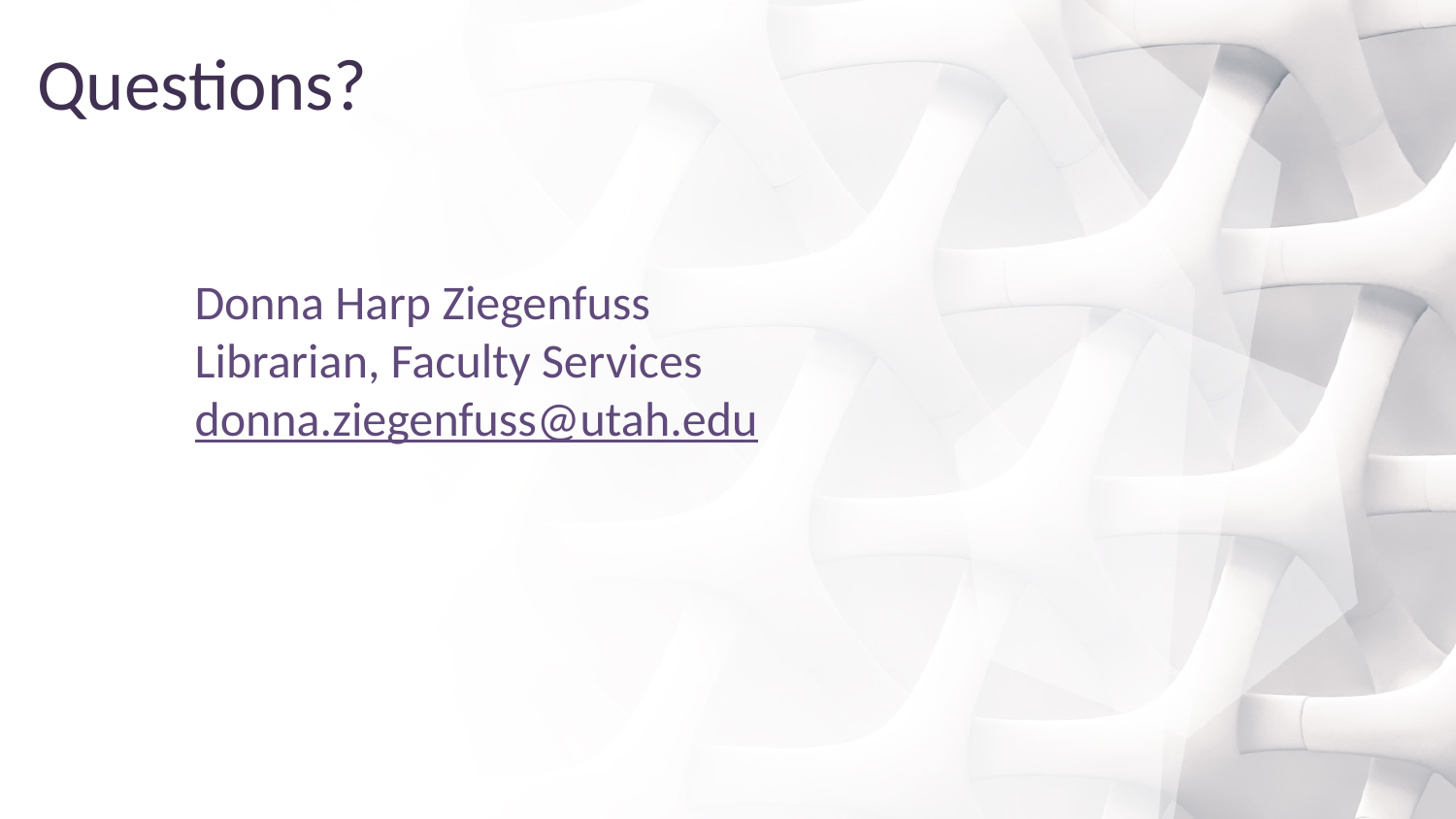

# Questions?
Donna Harp Ziegenfuss
Librarian, Faculty Services
donna.ziegenfuss@utah.edu